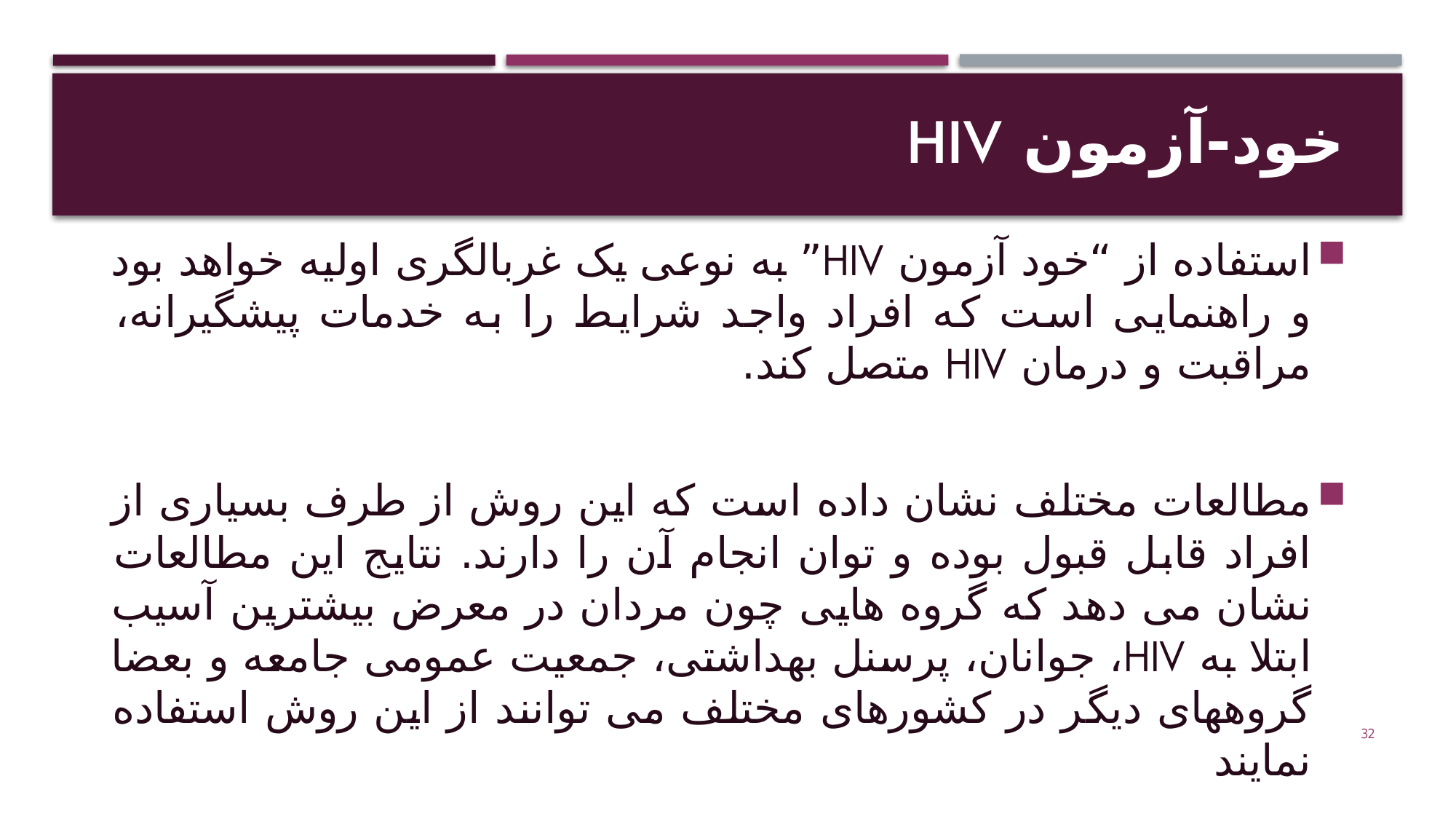

# خود-آزمون HIV
استفاده از “خود آزمون HIV” به نوعی یک غربالگری اولیه خواهد بود و راهنمایی است که افراد واجد شرایط را به خدمات پیشگیرانه، مراقبت و درمان HIV متصل کند.

مطالعات مختلف نشان داده است که این روش از طرف بسیاری از افراد قابل قبول بوده و توان انجام آن را دارند. نتایج این مطالعات نشان می دهد که گروه هایی چون مردان در معرض بیشترین آسیب ابتلا به HIV، جوانان، پرسنل بهداشتی، جمعیت عمومی جامعه و بعضا گروههای دیگر در کشورهای مختلف می توانند از این روش استفاده نمایند
32